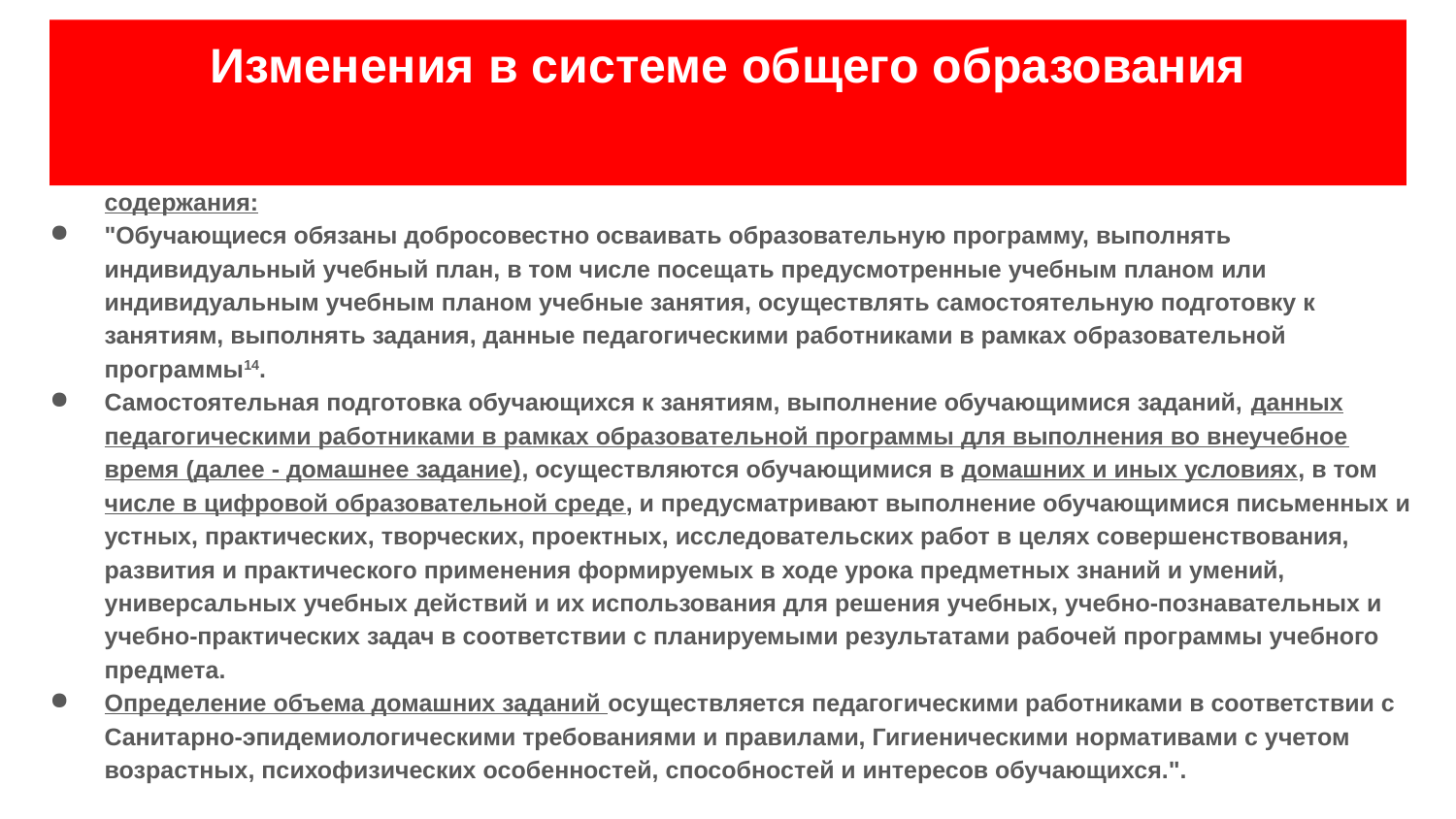

# Изменения в системе общего образования
1. Пункт 11 приказа Министерства просвещения РФ от 22 марта 2021 г. N 115  дополнить абзацами следующего содержания:
"Обучающиеся обязаны добросовестно осваивать образовательную программу, выполнять индивидуальный учебный план, в том числе посещать предусмотренные учебным планом или индивидуальным учебным планом учебные занятия, осуществлять самостоятельную подготовку к занятиям, выполнять задания, данные педагогическими работниками в рамках образовательной программы14.
Самостоятельная подготовка обучающихся к занятиям, выполнение обучающимися заданий, данных педагогическими работниками в рамках образовательной программы для выполнения во внеучебное время (далее - домашнее задание), осуществляются обучающимися в домашних и иных условиях, в том числе в цифровой образовательной среде, и предусматривают выполнение обучающимися письменных и устных, практических, творческих, проектных, исследовательских работ в целях совершенствования, развития и практического применения формируемых в ходе урока предметных знаний и умений, универсальных учебных действий и их использования для решения учебных, учебно-познавательных и учебно-практических задач в соответствии с планируемыми результатами рабочей программы учебного предмета.
Определение объема домашних заданий осуществляется педагогическими работниками в соответствии с Санитарно-эпидемиологическими требованиями и правилами, Гигиеническими нормативами с учетом возрастных, психофизических особенностей, способностей и интересов обучающихся.".